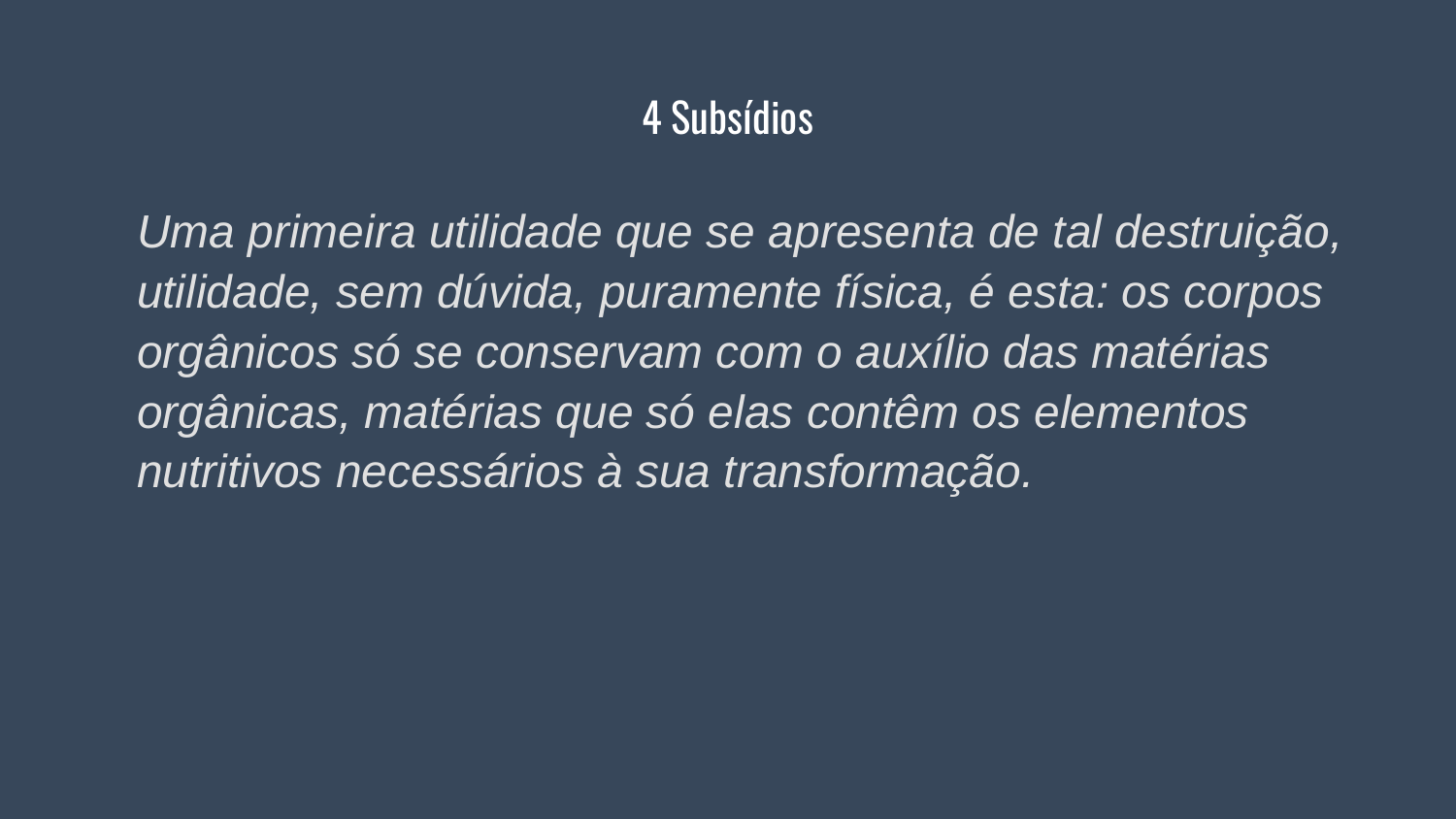

# 4 Subsídios
Uma primeira utilidade que se apresenta de tal destruição, utilidade, sem dúvida, puramente física, é esta: os corpos orgânicos só se conservam com o auxílio das matérias orgânicas, matérias que só elas contêm os elementos nutritivos necessários à sua transformação.